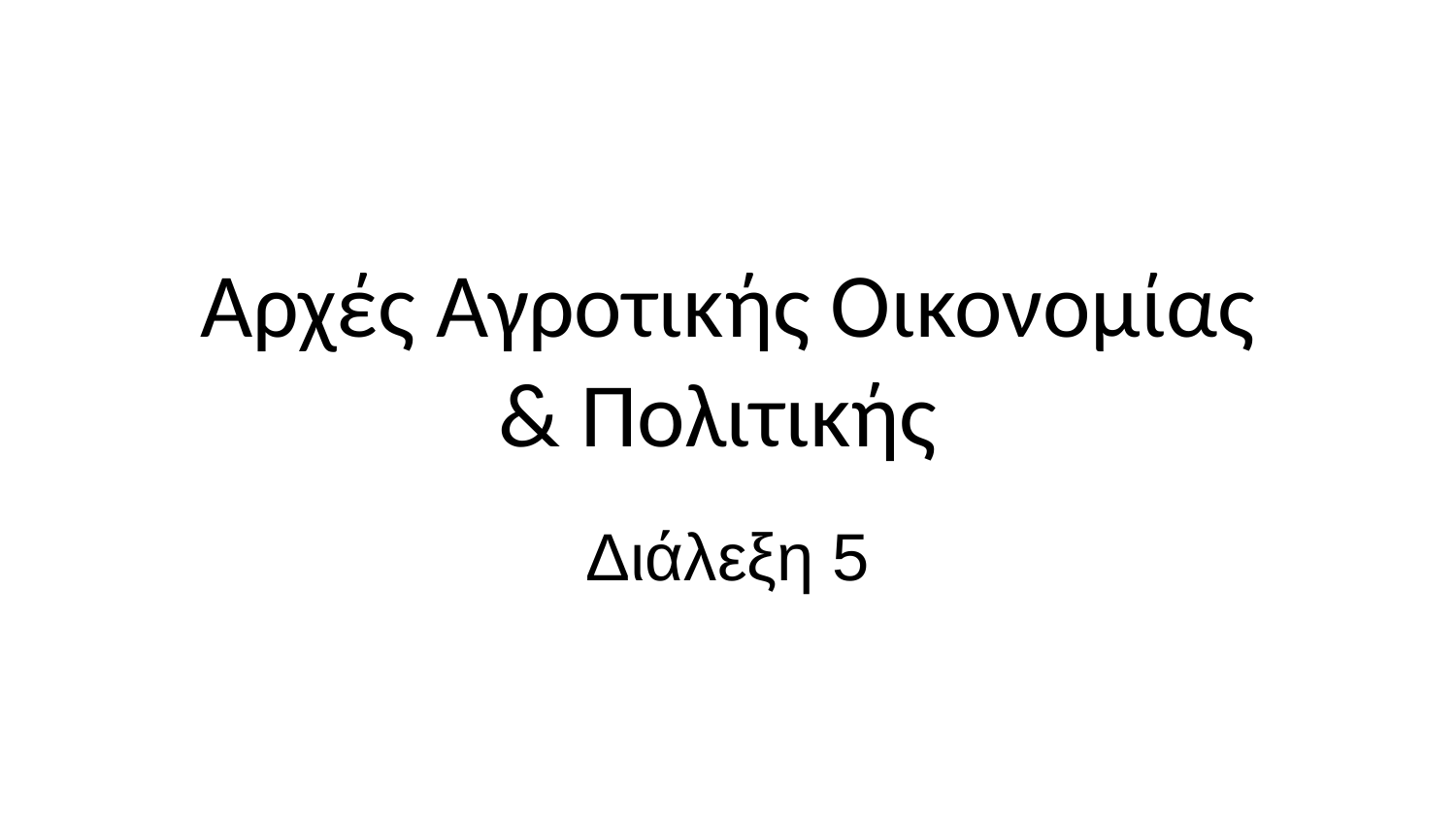

# Αρχές Αγροτικής Οικονομίας & Πολιτικής
Διάλεξη 5